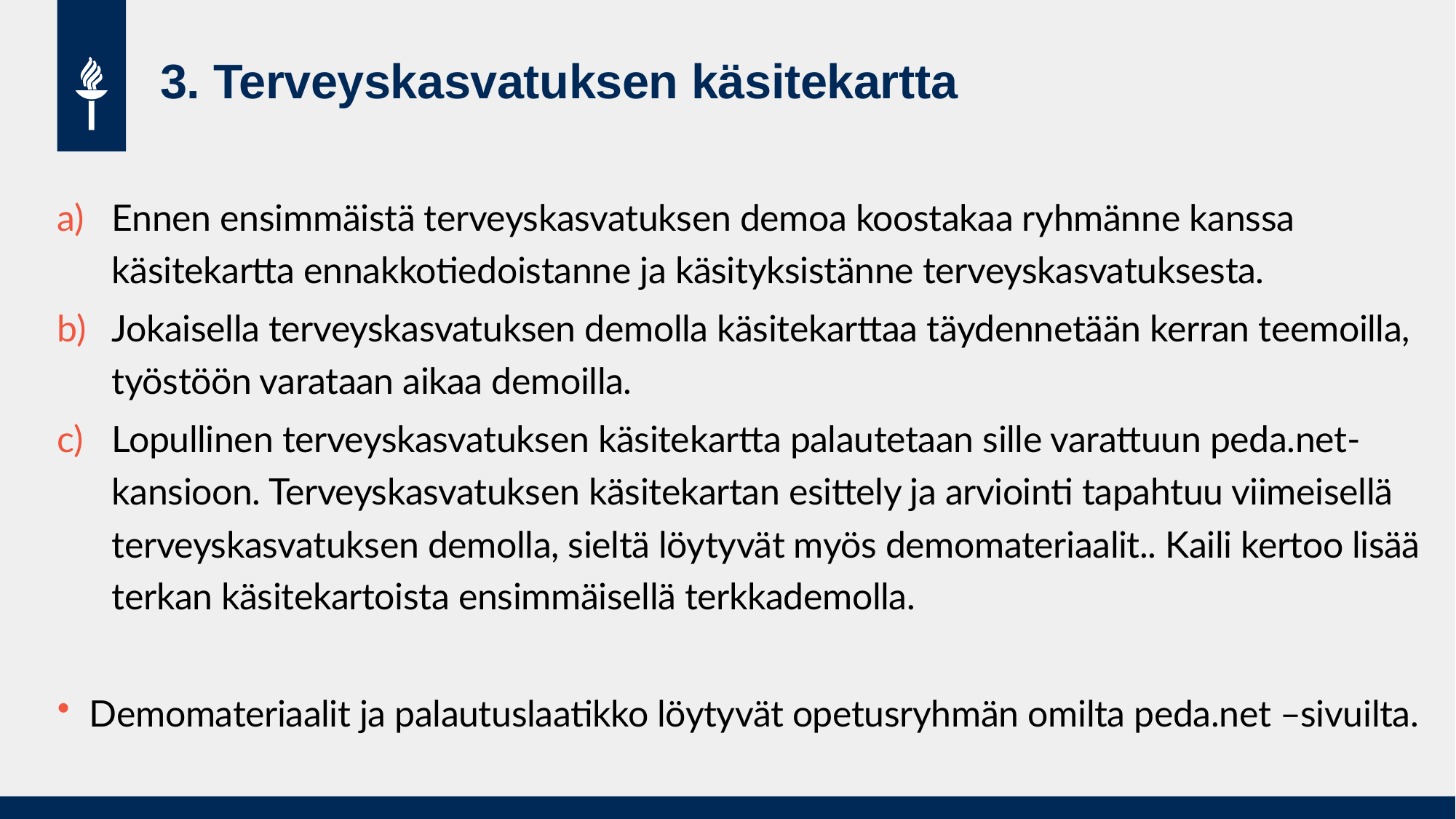

# 3. Terveyskasvatuksen käsitekartta
Ennen ensimmäistä terveyskasvatuksen demoa koostakaa ryhmänne kanssa käsitekartta ennakkotiedoistanne ja käsityksistänne terveyskasvatuksesta.
Jokaisella terveyskasvatuksen demolla käsitekarttaa täydennetään kerran teemoilla, työstöön varataan aikaa demoilla.
Lopullinen terveyskasvatuksen käsitekartta palautetaan sille varattuun peda.net-kansioon. Terveyskasvatuksen käsitekartan esittely ja arviointi tapahtuu viimeisellä terveyskasvatuksen demolla, sieltä löytyvät myös demomateriaalit.. Kaili kertoo lisää terkan käsitekartoista ensimmäisellä terkkademolla.

Demomateriaalit ja palautuslaatikko löytyvät opetusryhmän omilta peda.net –sivuilta.